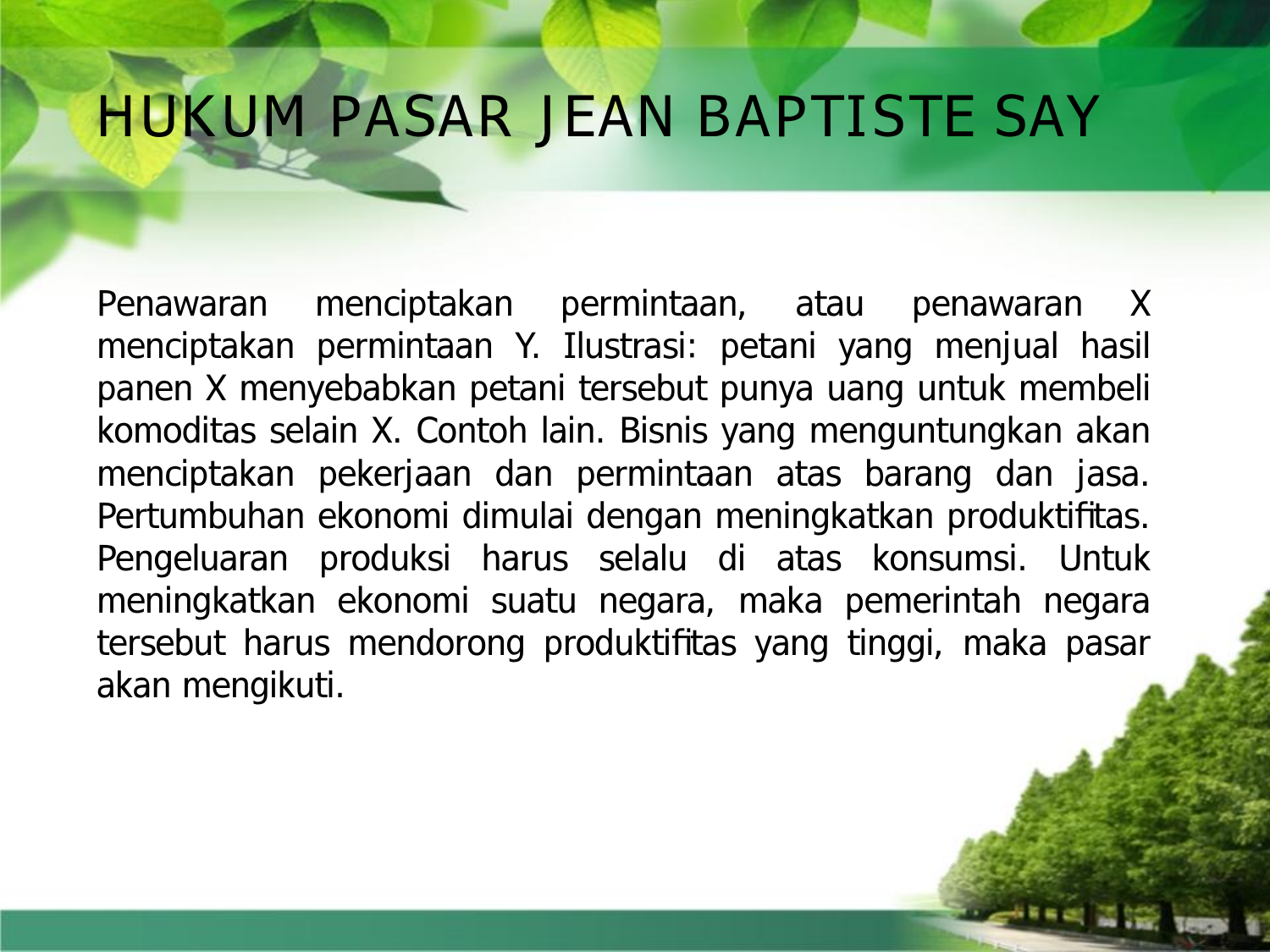

HUKUM PASAR JEAN BAPTISTE SAY
Penawaran menciptakan permintaan, atau penawaran X menciptakan permintaan Y. Ilustrasi: petani yang menjual hasil panen X menyebabkan petani tersebut punya uang untuk membeli komoditas selain X. Contoh lain. Bisnis yang menguntungkan akan menciptakan pekerjaan dan permintaan atas barang dan jasa. Pertumbuhan ekonomi dimulai dengan meningkatkan produktifitas. Pengeluaran produksi harus selalu di atas konsumsi. Untuk meningkatkan ekonomi suatu negara, maka pemerintah negara tersebut harus mendorong produktifitas yang tinggi, maka pasar akan mengikuti.